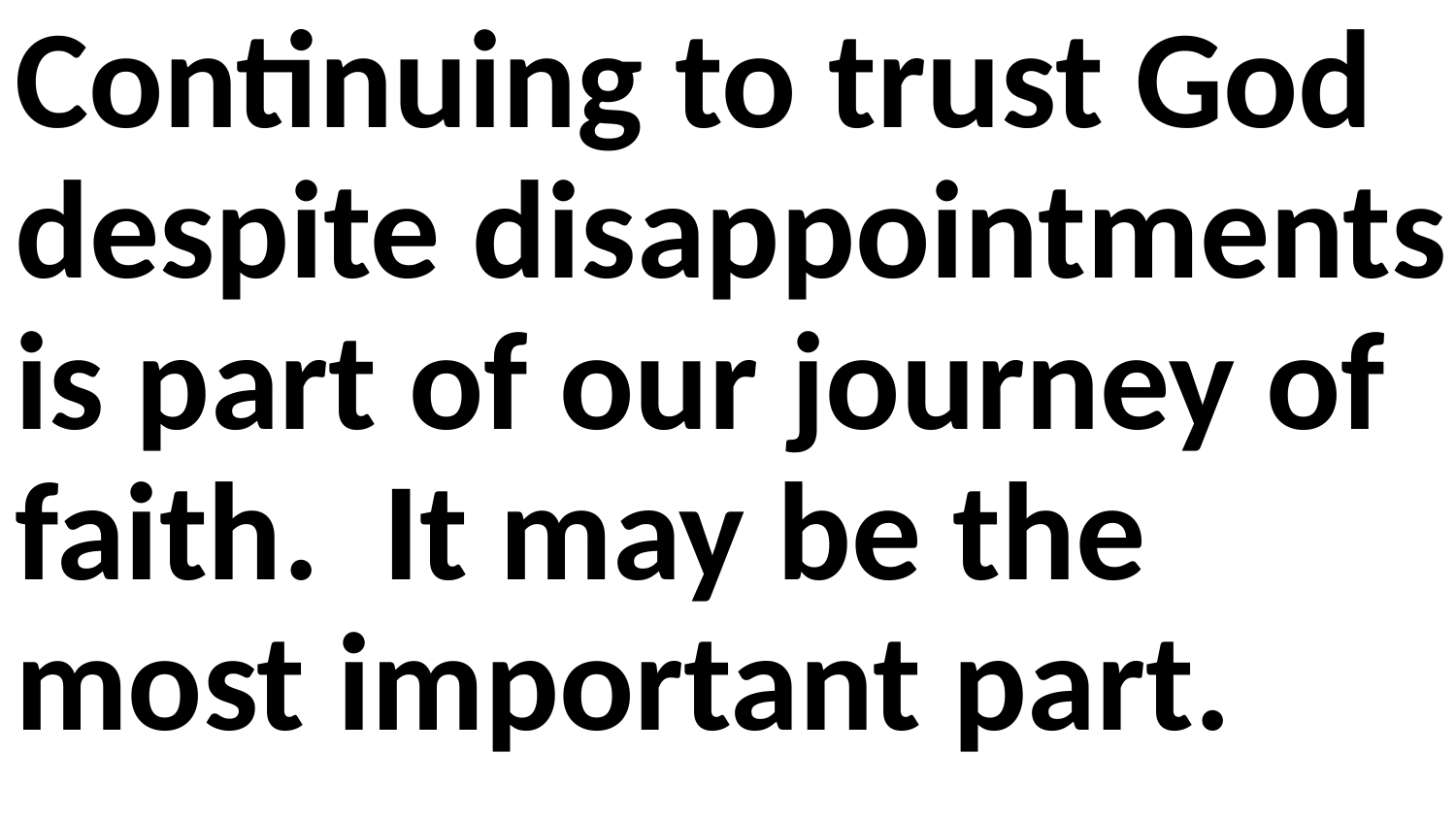

Continuing to trust God despite disappointments is part of our journey of faith.  It may be the most important part.